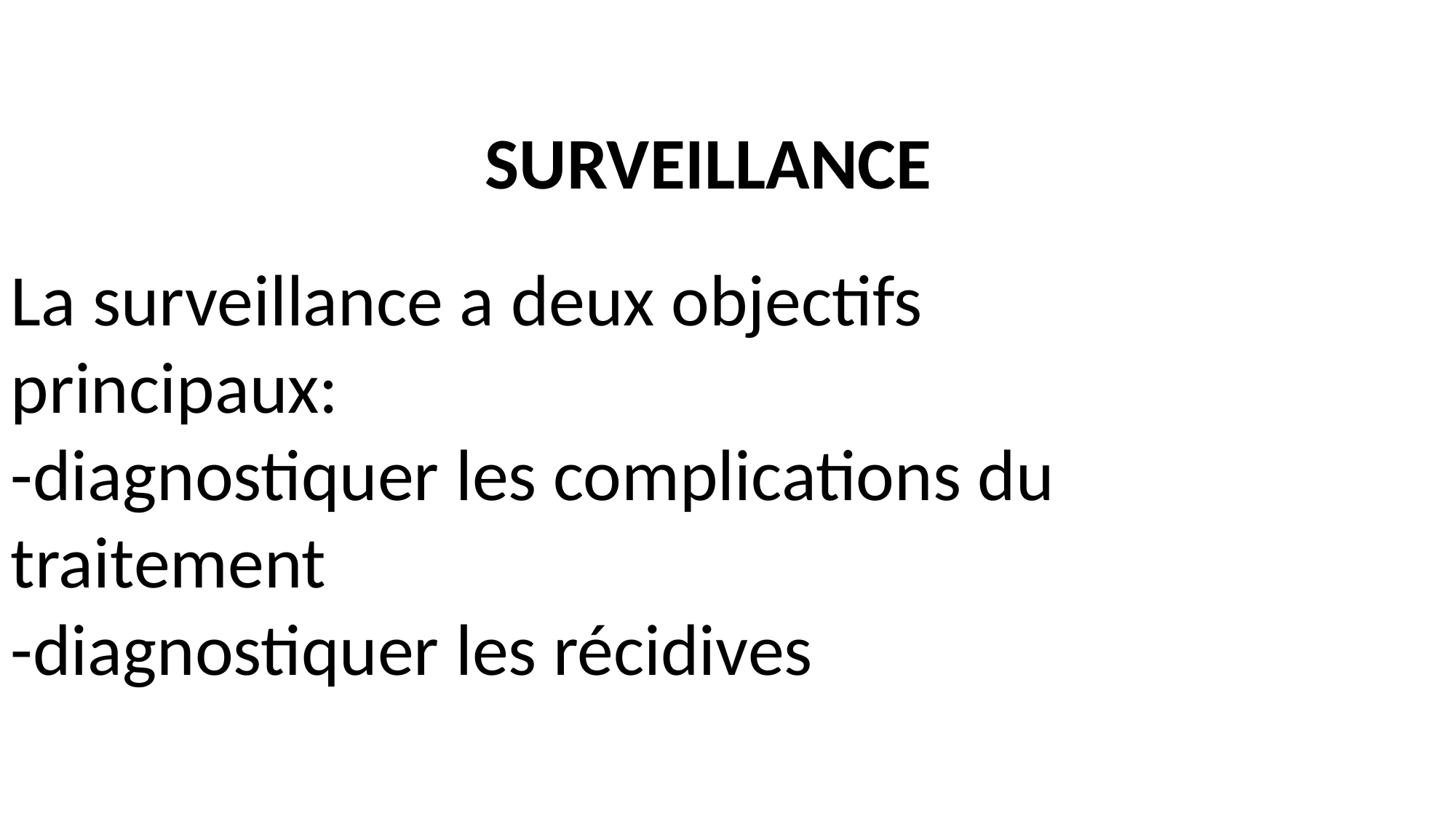

SURVEILLANCE

La surveillance a deux objectifs principaux:
-diagnostiquer les complications du traitement
-diagnostiquer les récidives